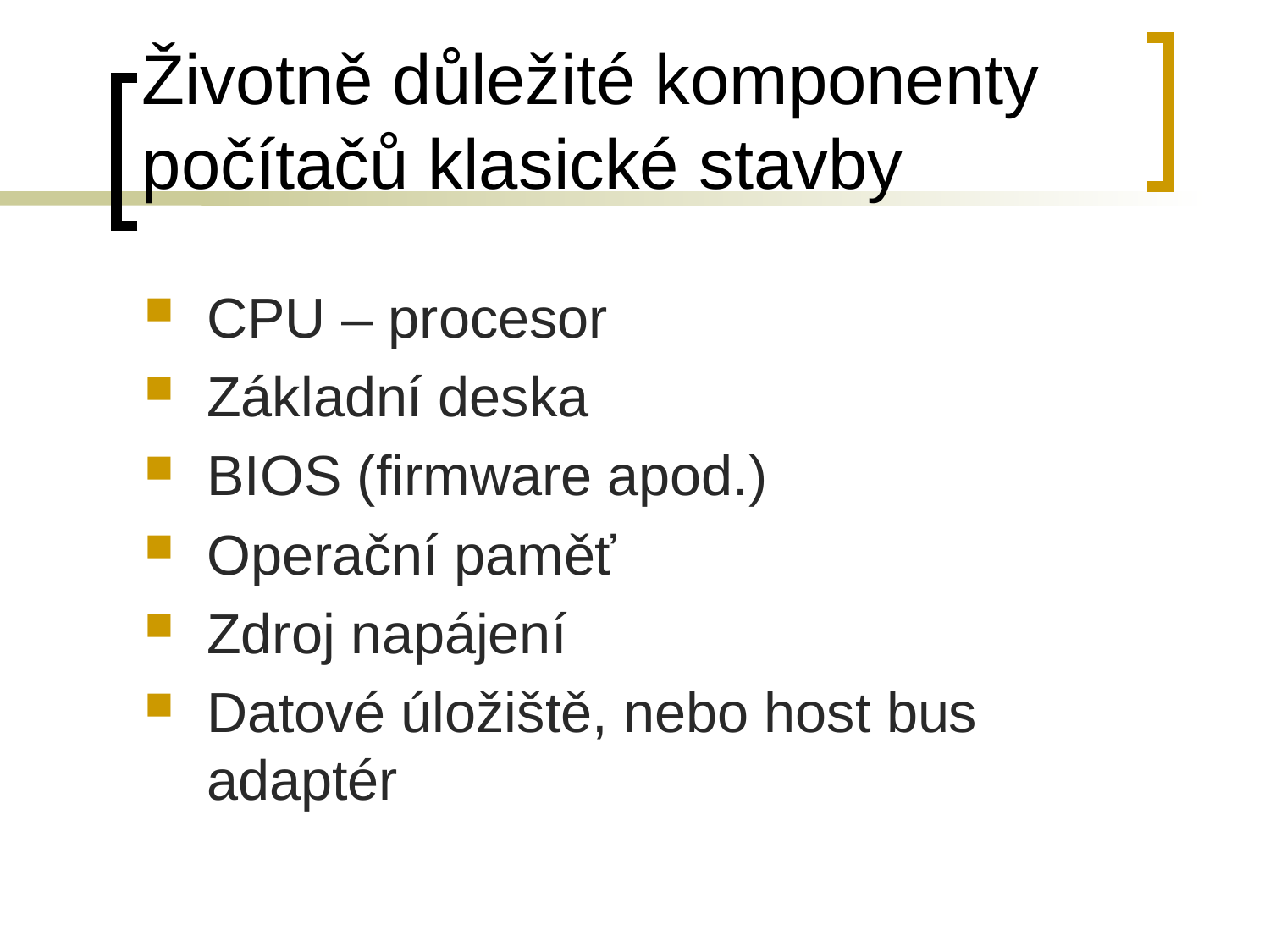

# Životně důležité komponenty počítačů klasické stavby
CPU – procesor
Základní deska
BIOS (firmware apod.)
Operační paměť
Zdroj napájení
Datové úložiště, nebo host bus adaptér